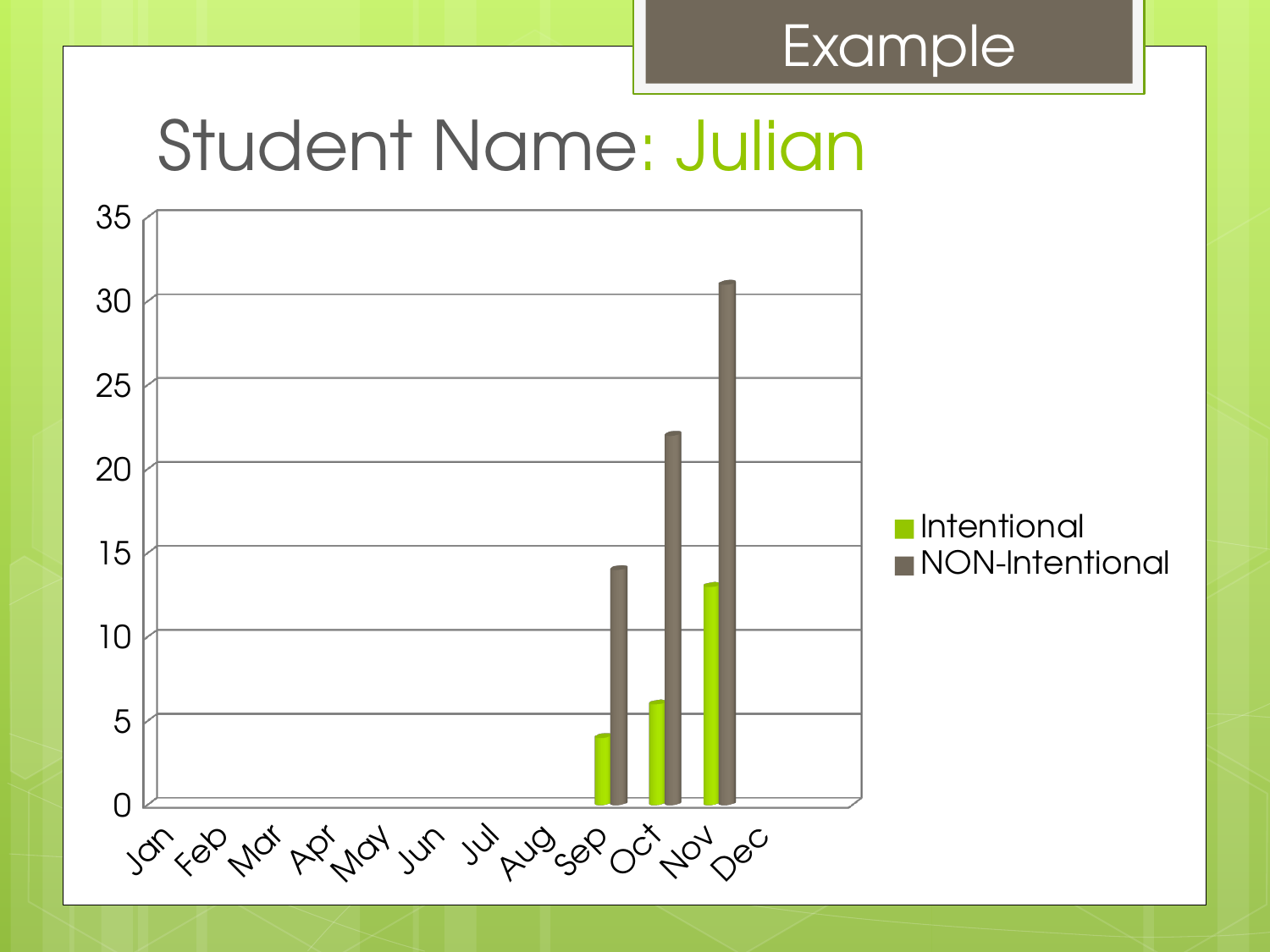

Example
# Student Name: Julian

[unsupported chart]